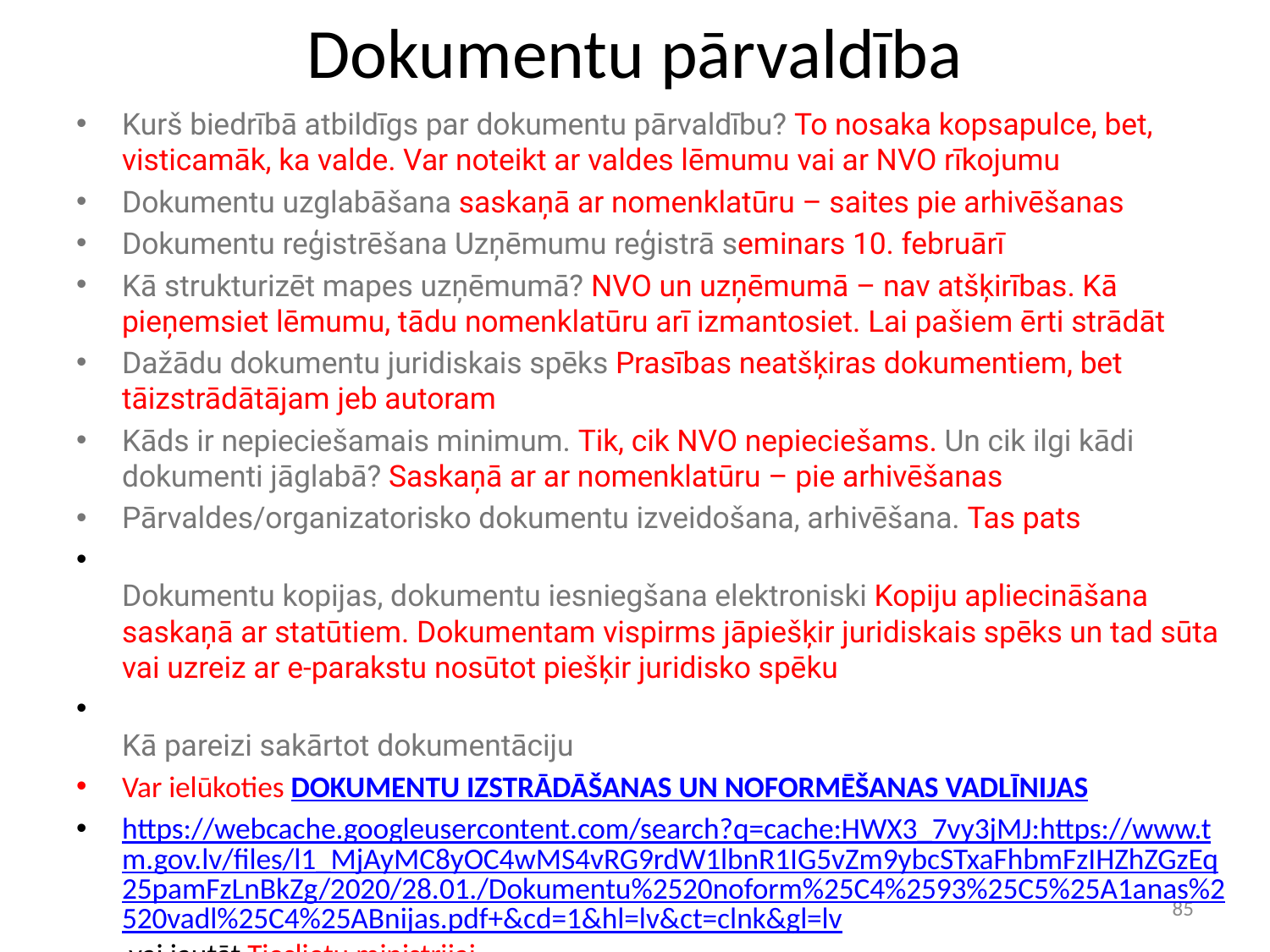

# Dokumentu pārvaldība
Kurš biedrībā atbildīgs par dokumentu pārvaldību? To nosaka kopsapulce, bet, visticamāk, ka valde. Var noteikt ar valdes lēmumu vai ar NVO rīkojumu
Dokumentu uzglabāšana saskaņā ar nomenklatūru – saites pie arhivēšanas
Dokumentu reģistrēšana Uzņēmumu reģistrā seminars 10. februārī
Kā strukturizēt mapes uzņēmumā? NVO un uzņēmumā – nav atšķirības. Kā pieņemsiet lēmumu, tādu nomenklatūru arī izmantosiet. Lai pašiem ērti strādāt
Dažādu dokumentu juridiskais spēks Prasības neatšķiras dokumentiem, bet tāizstrādātājam jeb autoram
Kāds ir nepieciešamais minimum. Tik, cik NVO nepieciešams. Un cik ilgi kādi dokumenti jāglabā? Saskaņā ar ar nomenklatūru – pie arhivēšanas
Pārvaldes/organizatorisko dokumentu izveidošana, arhivēšana. Tas pats
Dokumentu kopijas, dokumentu iesniegšana elektroniski Kopiju apliecināšana saskaņā ar statūtiem. Dokumentam vispirms jāpiešķir juridiskais spēks un tad sūta vai uzreiz ar e-parakstu nosūtot piešķir juridisko spēku
Kā pareizi sakārtot dokumentāciju
Var ielūkoties DOKUMENTU IZSTRĀDĀŠANAS UN NOFORMĒŠANAS VADLĪNIJAS
https://webcache.googleusercontent.com/search?q=cache:HWX3_7vy3jMJ:https://www.tm.gov.lv/files/l1_MjAyMC8yOC4wMS4vRG9rdW1lbnR1IG5vZm9ybcSTxaFhbmFzIHZhZGzEq25pamFzLnBkZg/2020/28.01./Dokumentu%2520noform%25C4%2593%25C5%25A1anas%2520vadl%25C4%25ABnijas.pdf+&cd=1&hl=lv&ct=clnk&gl=lv vai jautāt Tieslietu ministrijai
85